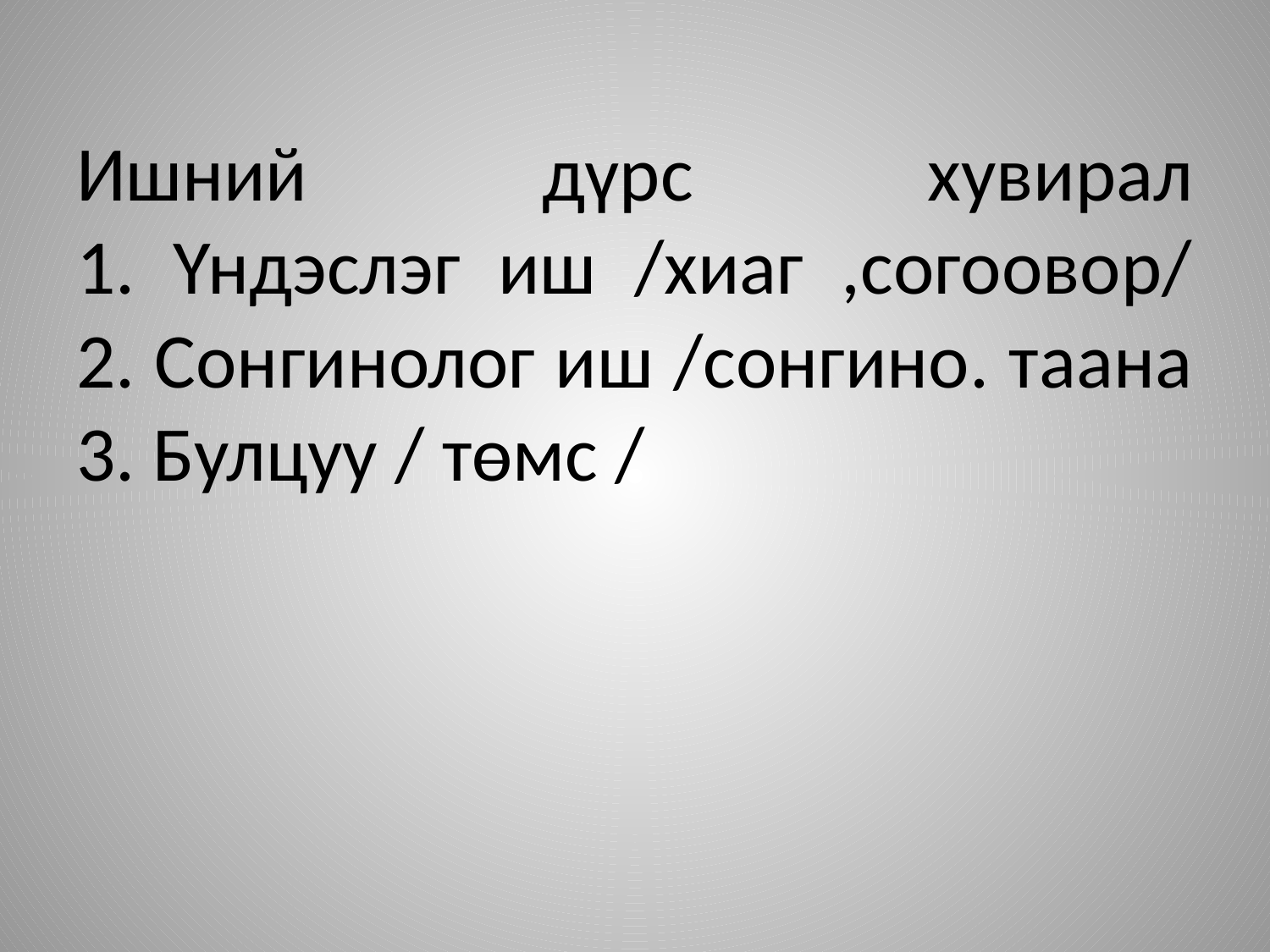

# Ишний дүрс хувирал 1. Үндэслэг иш /хиаг ,согоовор/ 2. Сонгинолог иш /сонгино. таана 3. Булцуу / төмс /